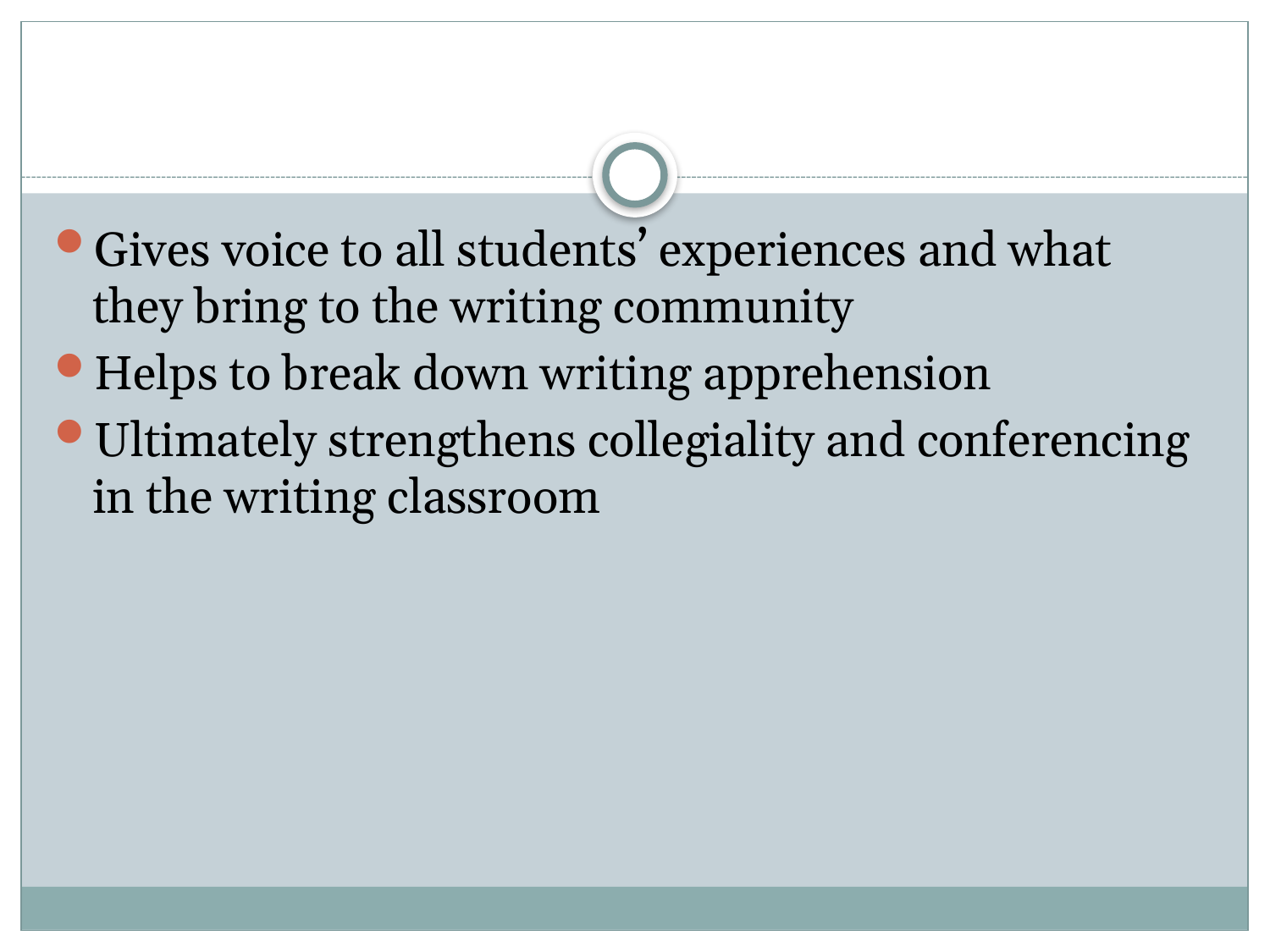

#
Gives voice to all students’ experiences and what they bring to the writing community
Helps to break down writing apprehension
Ultimately strengthens collegiality and conferencing in the writing classroom